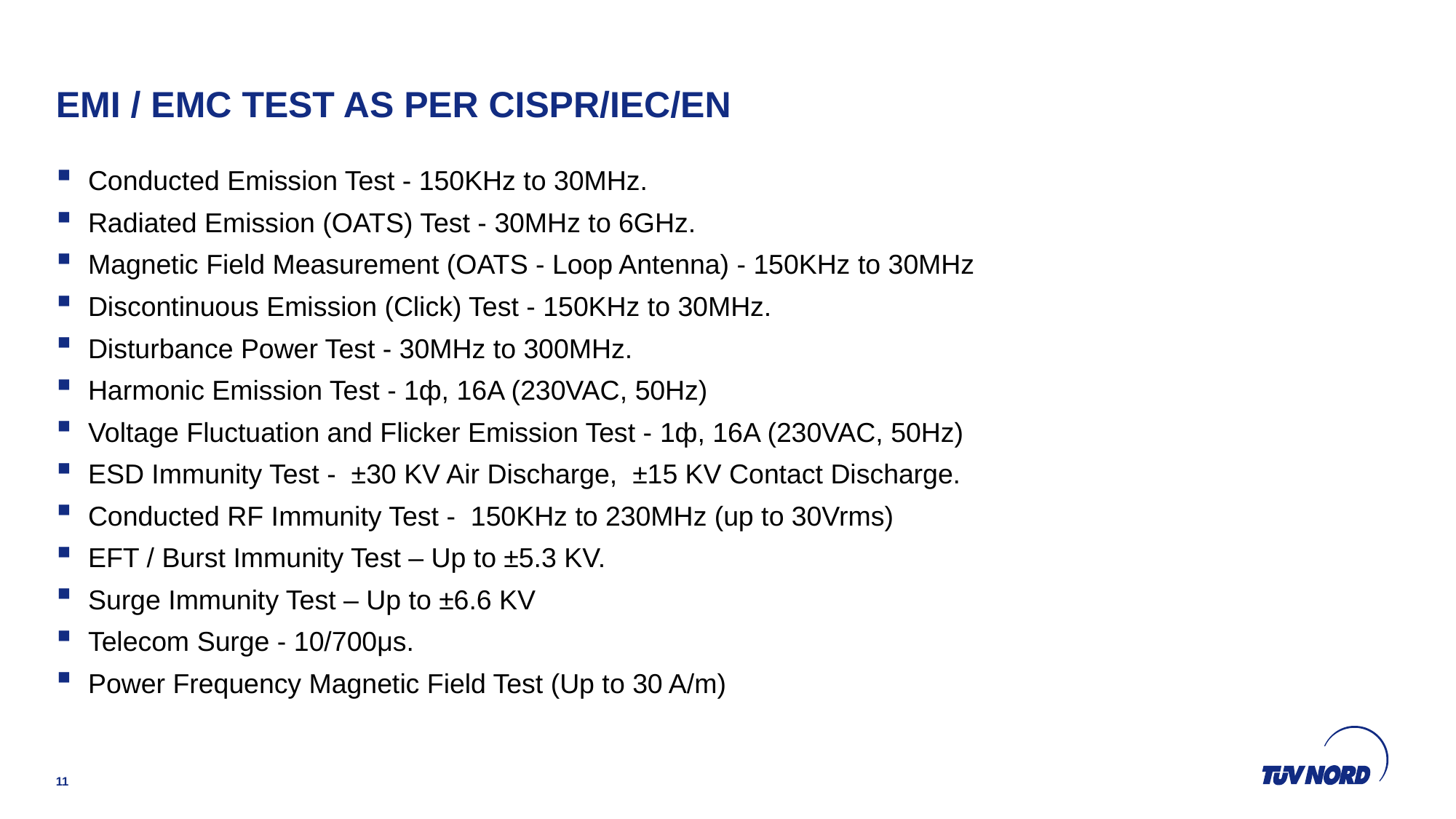

# EMI / EMC TEST AS PER CISPR/IEC/EN
Conducted Emission Test - 150KHz to 30MHz.
Radiated Emission (OATS) Test - 30MHz to 6GHz.
Magnetic Field Measurement (OATS - Loop Antenna) - 150KHz to 30MHz
Discontinuous Emission (Click) Test - 150KHz to 30MHz.
Disturbance Power Test - 30MHz to 300MHz.
Harmonic Emission Test - 1ф, 16A (230VAC, 50Hz)
Voltage Fluctuation and Flicker Emission Test - 1ф, 16A (230VAC, 50Hz)
ESD Immunity Test -  ±30 KV Air Discharge,  ±15 KV Contact Discharge.
Conducted RF Immunity Test -  150KHz to 230MHz (up to 30Vrms)
EFT / Burst Immunity Test – Up to ±5.3 KV.
Surge Immunity Test – Up to ±6.6 KV
Telecom Surge - 10/700μs.
Power Frequency Magnetic Field Test (Up to 30 A/m)

11